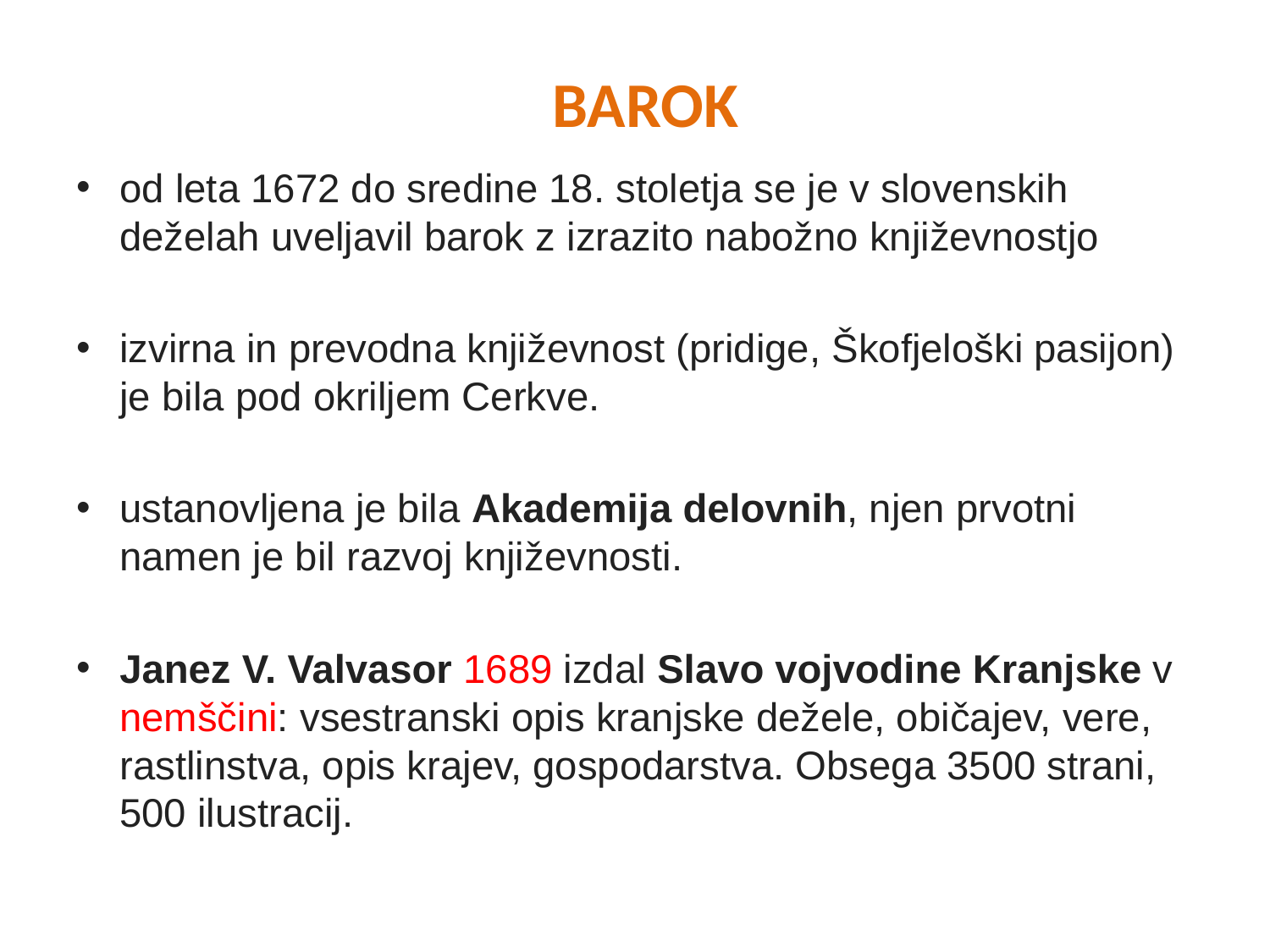

# BAROK
od leta 1672 do sredine 18. stoletja se je v slovenskih deželah uveljavil barok z izrazito nabožno književnostjo

izvirna in prevodna književnost (pridige, Škofjeloški pasijon) je bila pod okriljem Cerkve.

ustanovljena je bila Akademija delovnih, njen prvotni namen je bil razvoj književnosti.

Janez V. Valvasor 1689 izdal Slavo vojvodine Kranjske v nemščini: vsestranski opis kranjske dežele, običajev, vere, rastlinstva, opis krajev, gospodarstva. Obsega 3500 strani, 500 ilustracij.